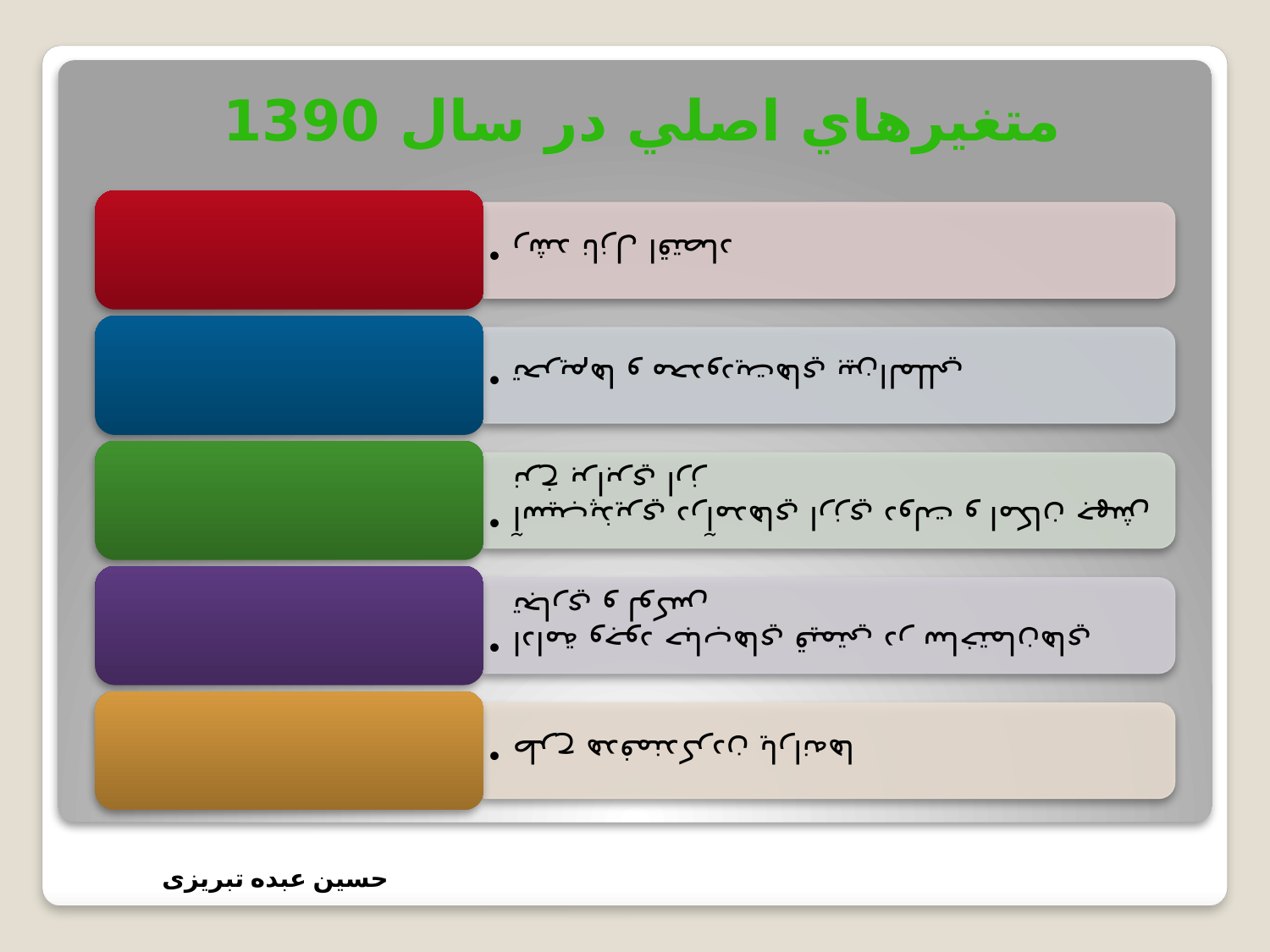

# متغيرهاي اصلي در سال 1390
رشد نازل اقتصاد

تحريم‌ها و محدوديت‌هاي بين‌المللي

آسيب‌پذيري درآمدهاي ارزي دولت و امكان جهش نرخ برابري ارز

ادامة وجود حباب‌هاي قيمتي در ساختمان‌هاي تجاري و لوكس

طرح هدفمندكردن يارانه‌ها